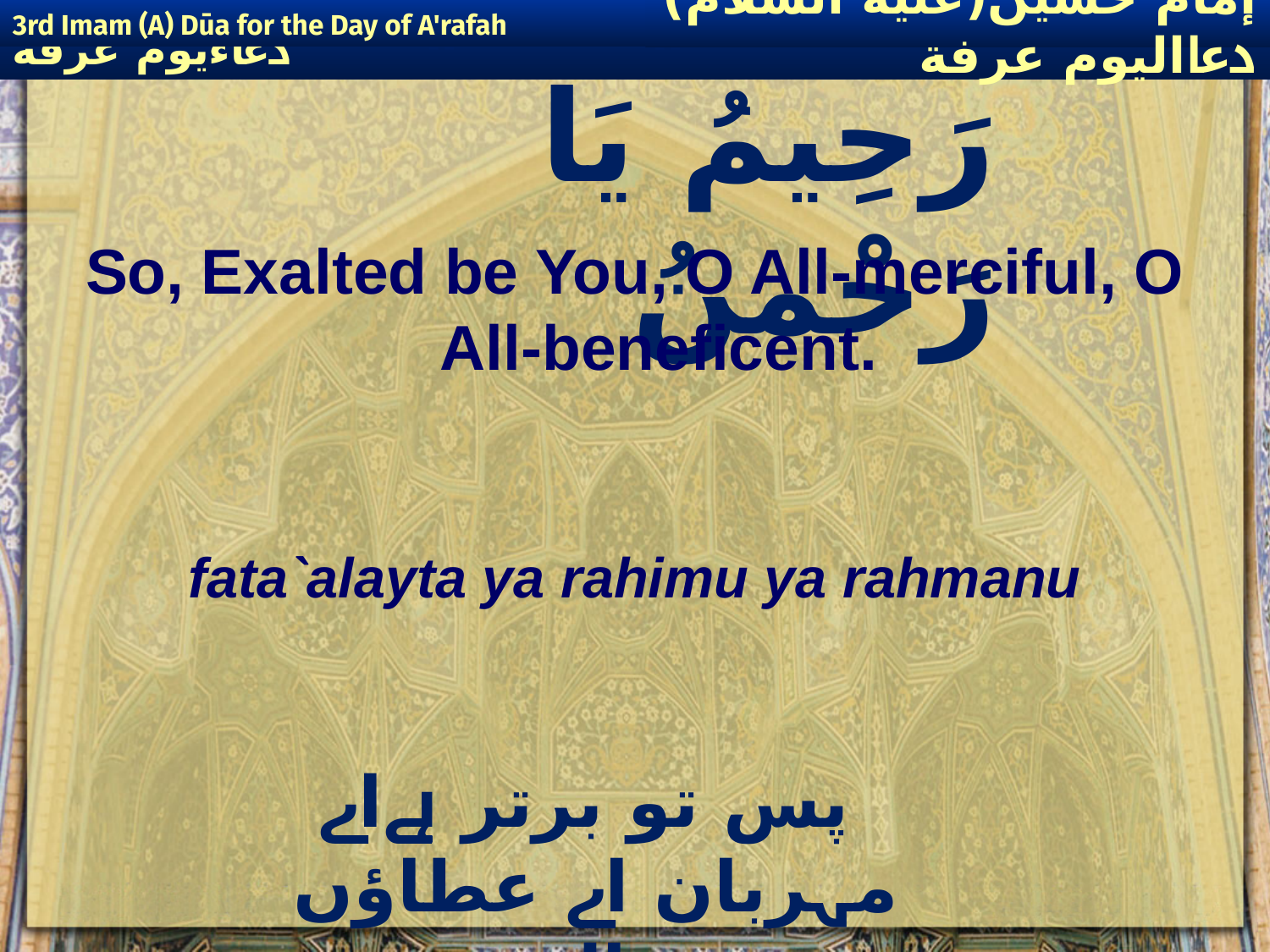

3rd Imam (A) Dūa for the Day of A'rafah
إمام حسين(عليه السلام) دعااليوم عرفة
# فَتَعَالَیْتَ یَا رَحِیمُ یَا رَحْمنُ
So, Exalted be You, O All-merciful, O All-beneficent.
fata`alayta ya rahimu ya rahmanu
 پس تو برتر ہےاے مہربان اے عطاؤں والے